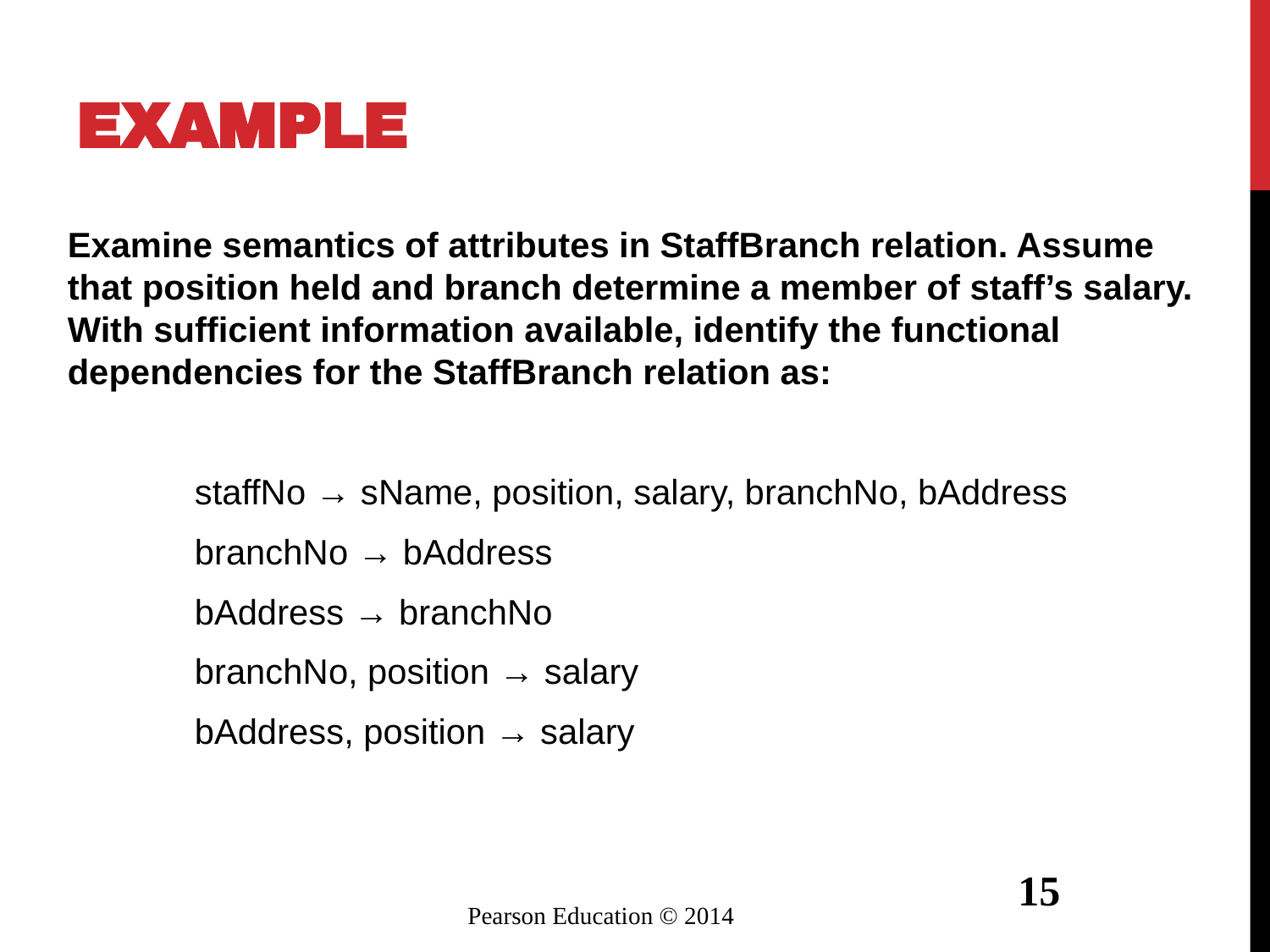

# Example
Examine semantics of attributes in StaffBranch relation. Assume that position held and branch determine a member of staff’s salary. With sufficient information available, identify the functional dependencies for the StaffBranch relation as:

	staffNo → sName, position, salary, branchNo, bAddress
	branchNo → bAddress
	bAddress → branchNo
	branchNo, position → salary
	bAddress, position → salary
15
Pearson Education © 2014